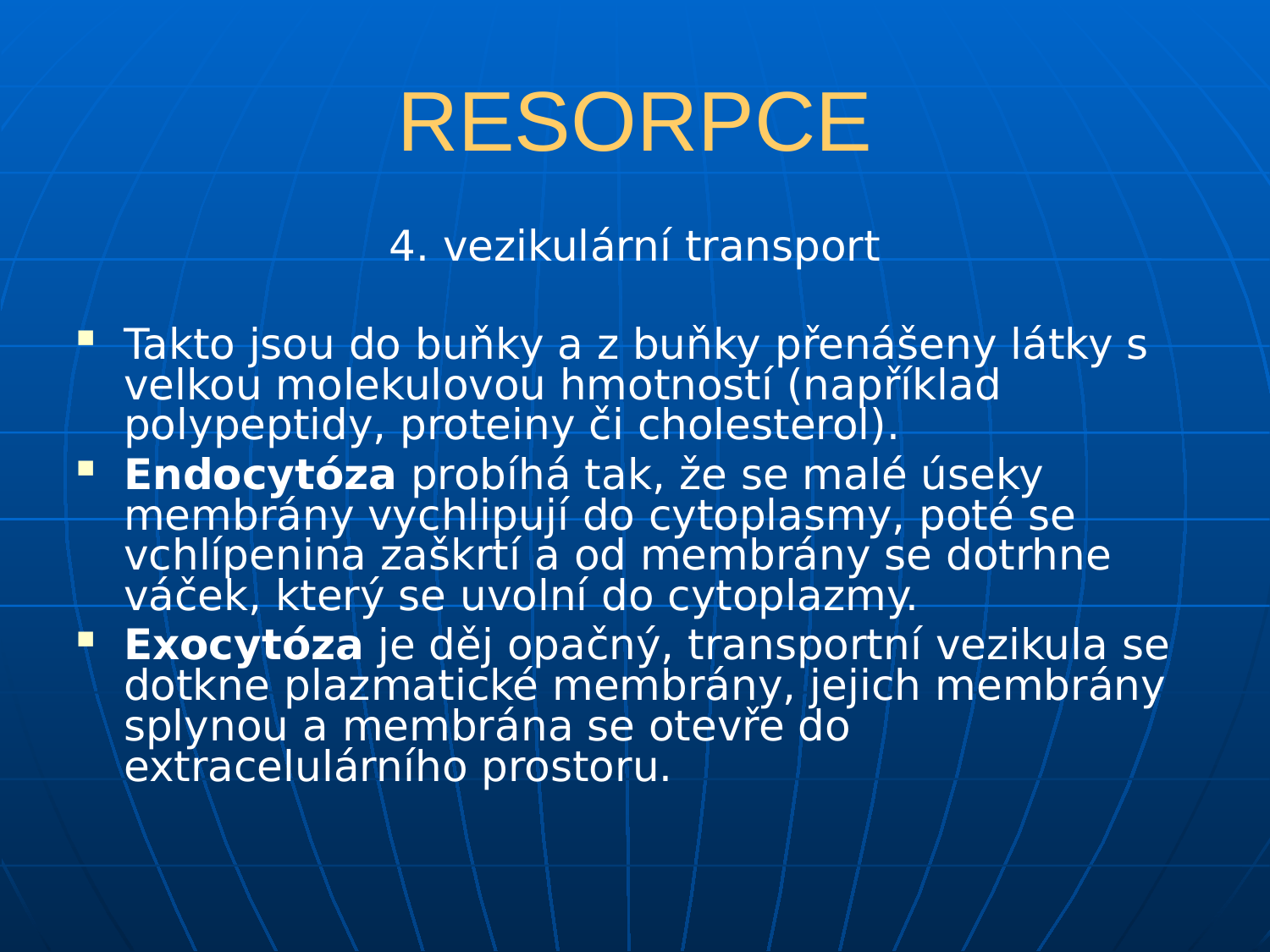

# RESORPCE
4. vezikulární transport

Takto jsou do buňky a z buňky přenášeny látky s velkou molekulovou hmotností (například polypeptidy, proteiny či cholesterol).
Endocytóza probíhá tak, že se malé úseky membrány vychlipují do cytoplasmy, poté se vchlípenina zaškrtí a od membrány se dotrhne váček, který se uvolní do cytoplazmy.
Exocytóza je děj opačný, transportní vezikula se dotkne plazmatické membrány, jejich membrány splynou a membrána se otevře do extracelulárního prostoru.